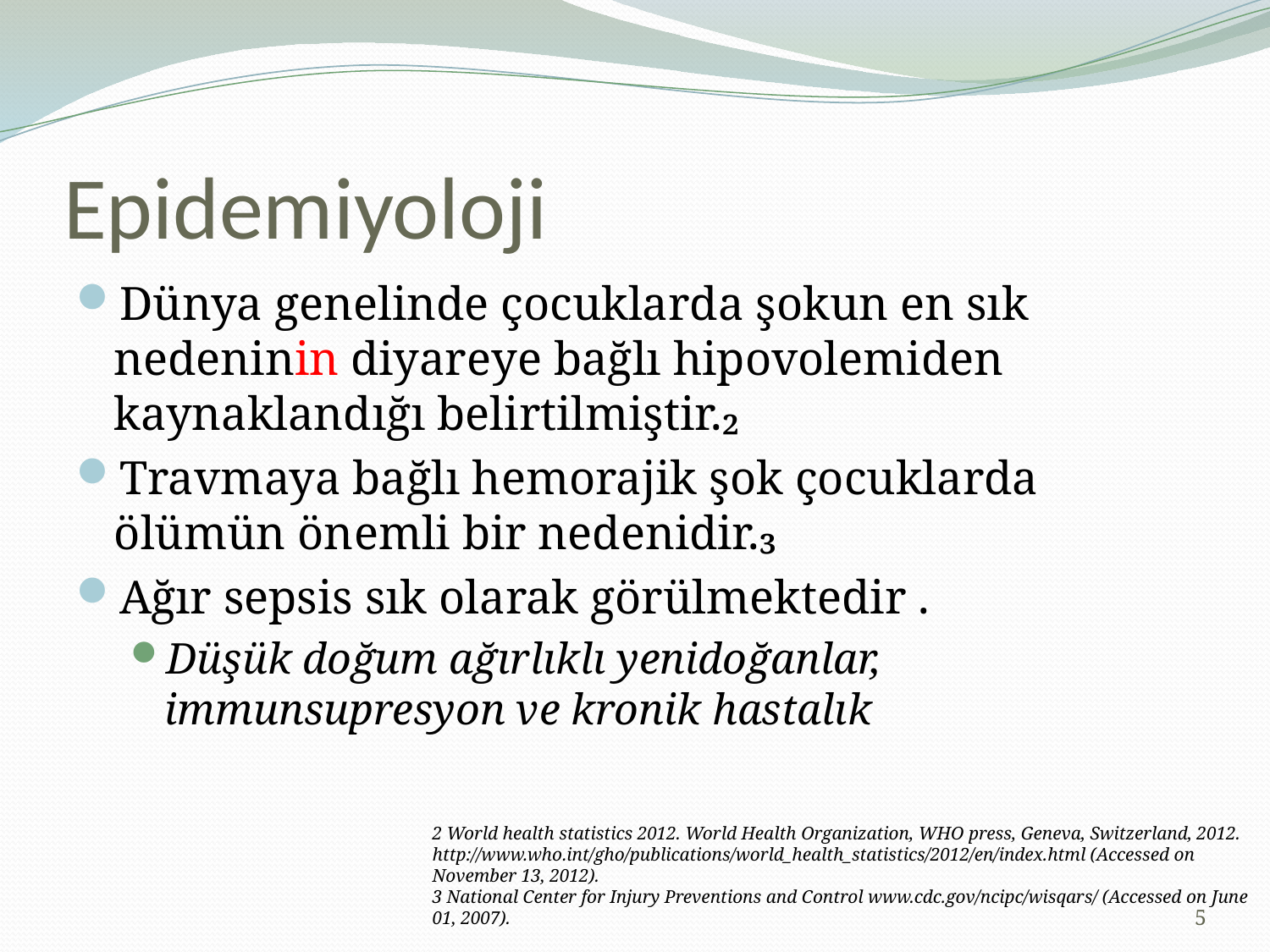

# Epidemiyoloji
Dünya genelinde çocuklarda şokun en sık nedeninin diyareye bağlı hipovolemiden kaynaklandığı belirtilmiştir.₂
Travmaya bağlı hemorajik şok çocuklarda ölümün önemli bir nedenidir.₃
Ağır sepsis sık olarak görülmektedir .
Düşük doğum ağırlıklı yenidoğanlar, immunsupresyon ve kronik hastalık
2 World health statistics 2012. World Health Organization, WHO press, Geneva, Switzerland, 2012. http://www.who.int/gho/publications/world_health_statistics/2012/en/index.html (Accessed on November 13, 2012).
3 National Center for Injury Preventions and Control www.cdc.gov/ncipc/wisqars/ (Accessed on June 01, 2007).

5